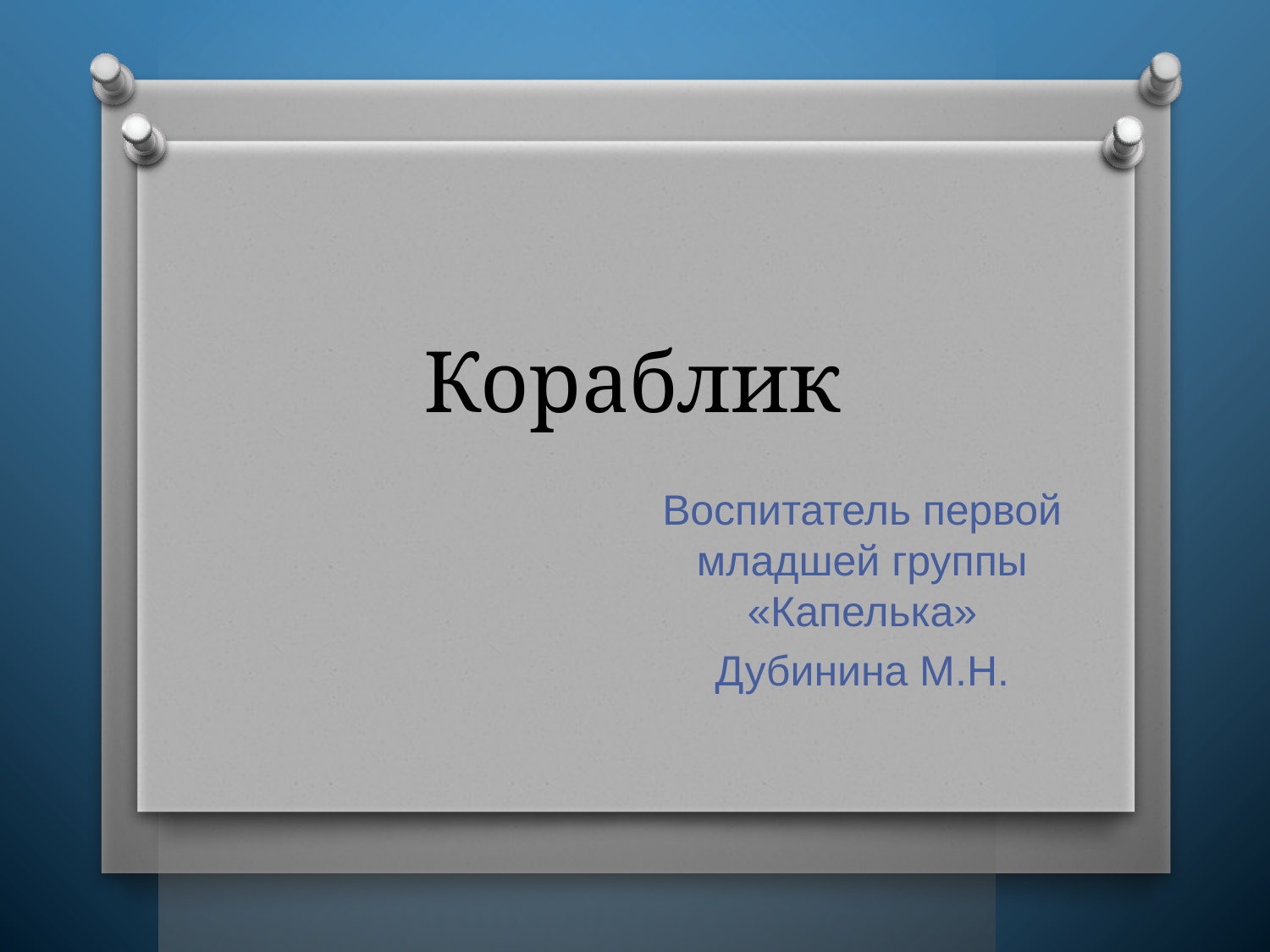

# Кораблик
Воспитатель первой младшей группы «Капелька»
Дубинина М.Н.